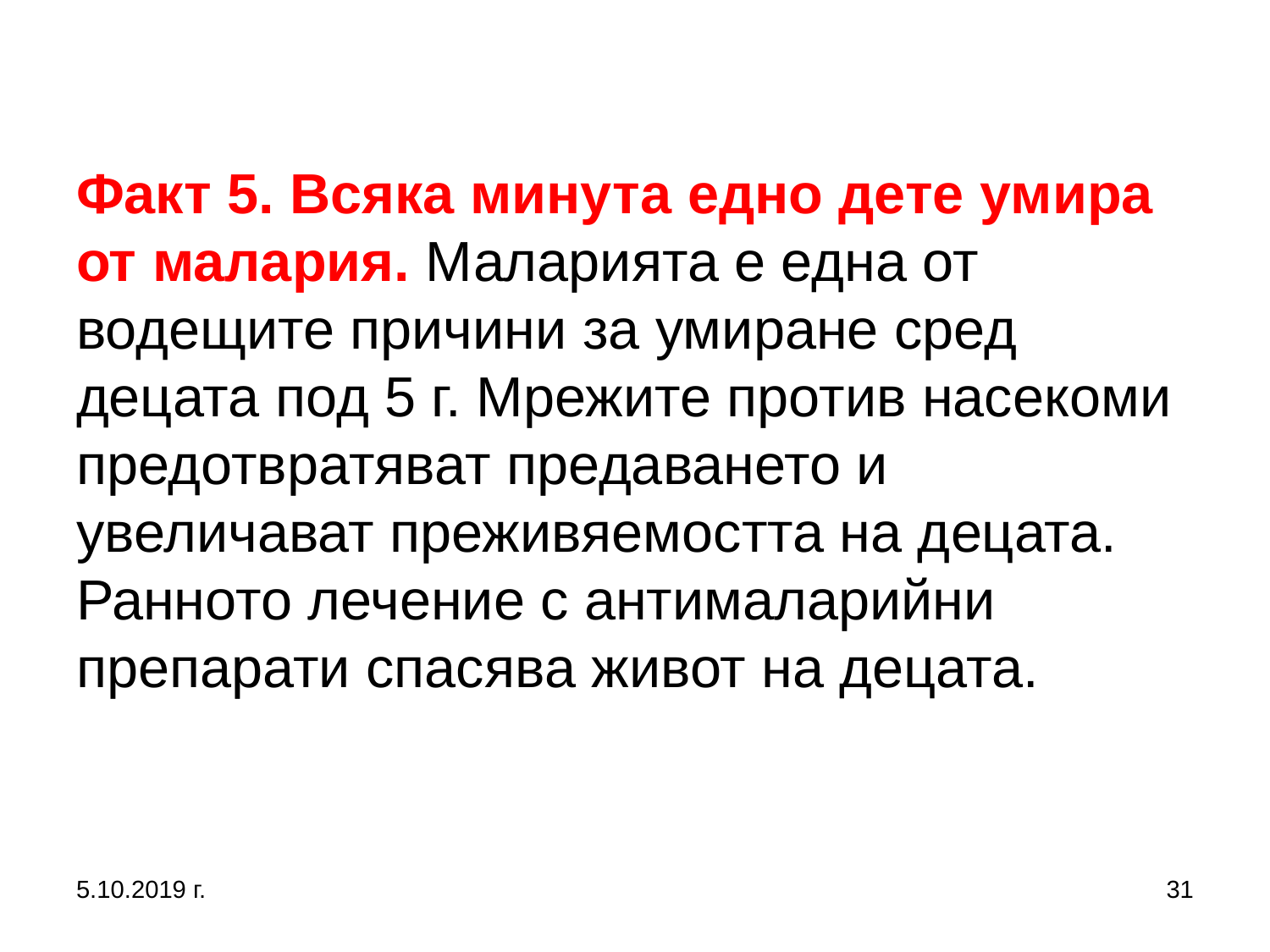

# Факт 5. Всяка минута едно дете умира от малария. Маларията е една от водещите причини за умиране сред децата под 5 г. Мрежите против насекоми предотвратяват предаването и увеличават преживяемостта на децата. Ранното лечение с антималарийни препарати спасява живот на децата.
5.10.2019 г.
31